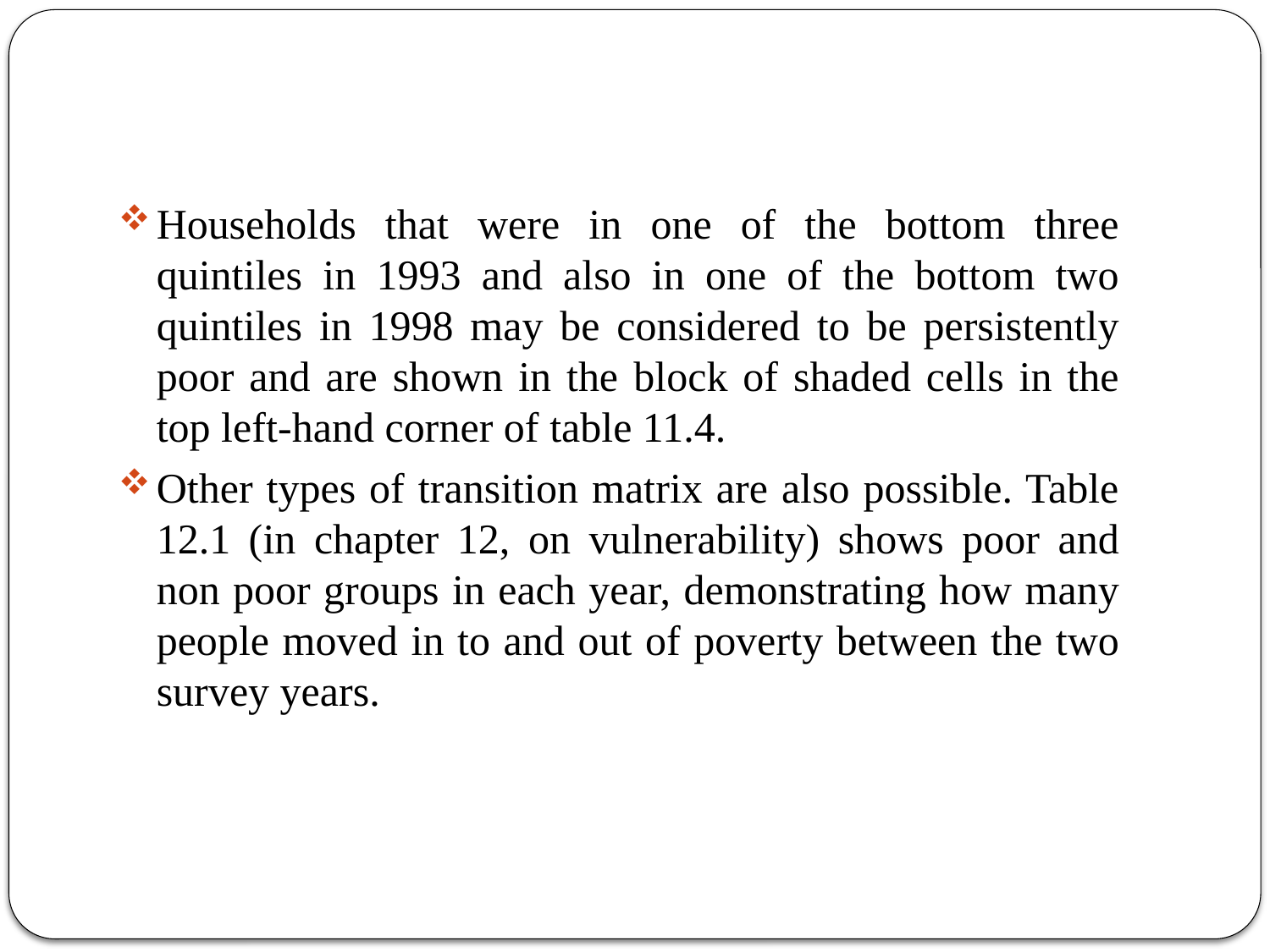

Households that were in one of the bottom three quintiles in 1993 and also in one of the bottom two quintiles in 1998 may be considered to be persistently poor and are shown in the block of shaded cells in the top left-hand corner of table 11.4.
Other types of transition matrix are also possible. Table 12.1 (in chapter 12, on vulnerability) shows poor and non poor groups in each year, demonstrating how many people moved in to and out of poverty between the two survey years.